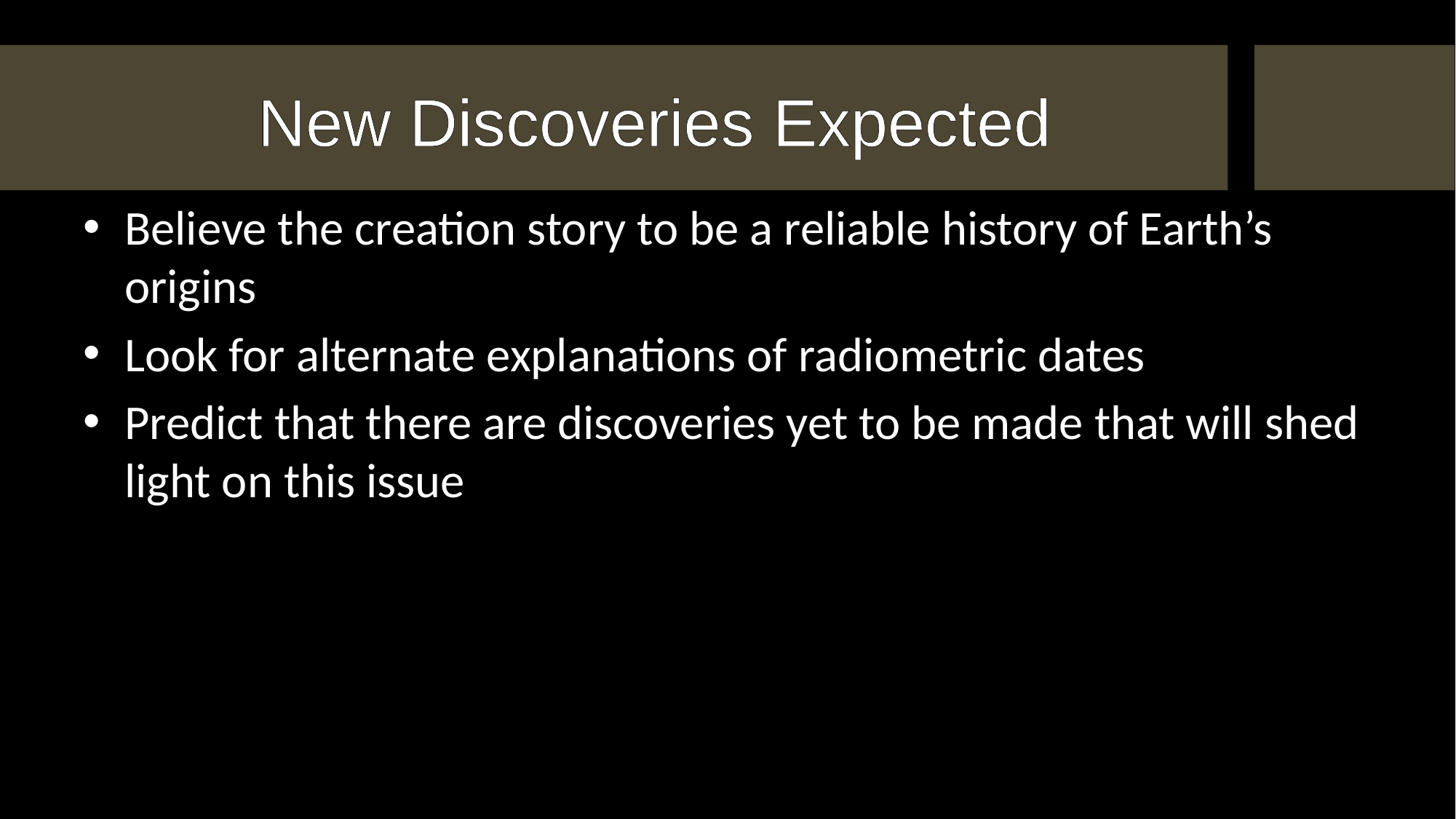

# New Discoveries Expected
Believe the creation story to be a reliable history of Earth’s origins
Look for alternate explanations of radiometric dates
Predict that there are discoveries yet to be made that will shed light on this issue